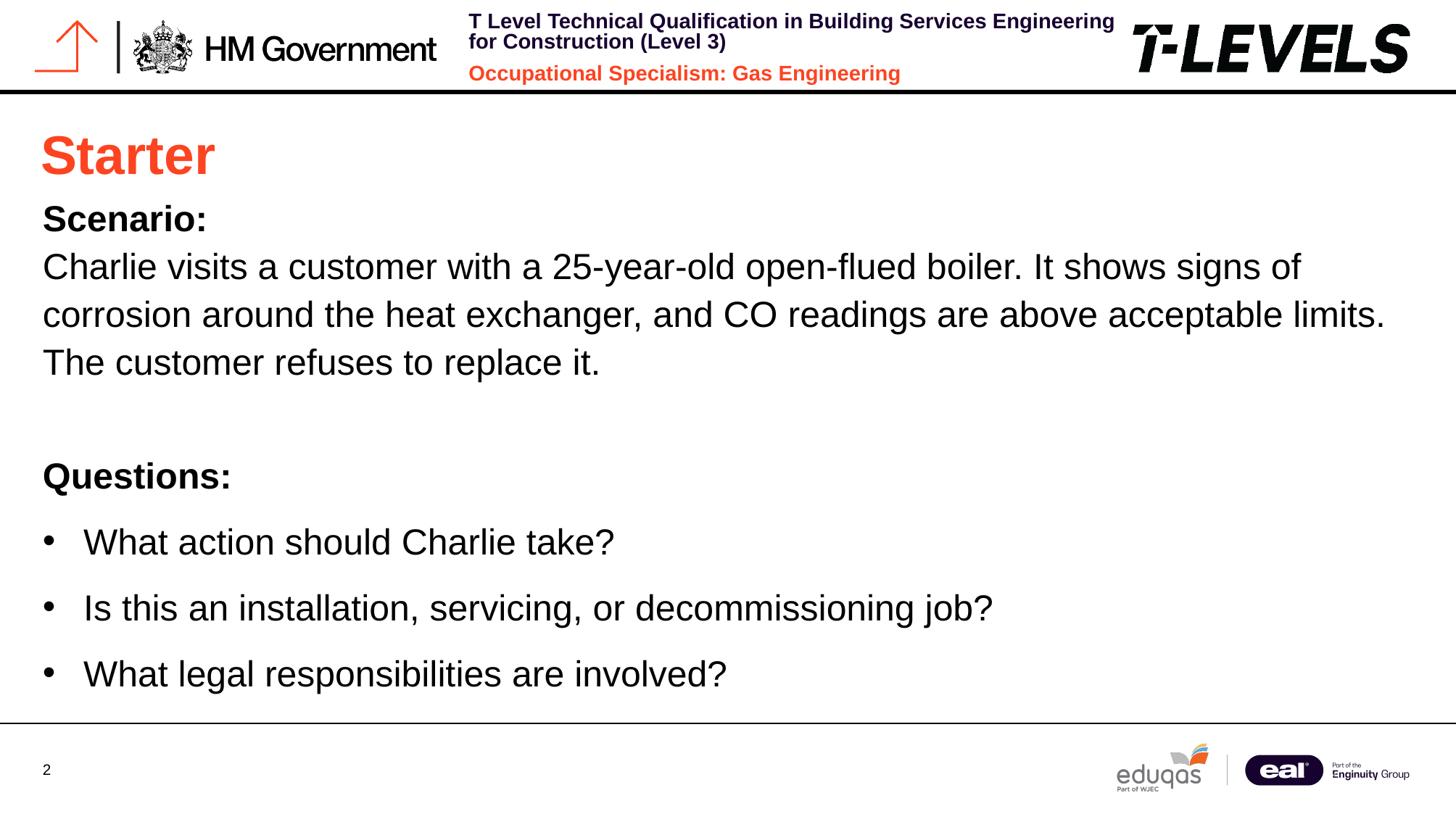

# Starter
Scenario:
Charlie visits a customer with a 25-year-old open-flued boiler. It shows signs of corrosion around the heat exchanger, and CO readings are above acceptable limits. The customer refuses to replace it.
Questions:
What action should Charlie take?
Is this an installation, servicing, or decommissioning job?
What legal responsibilities are involved?